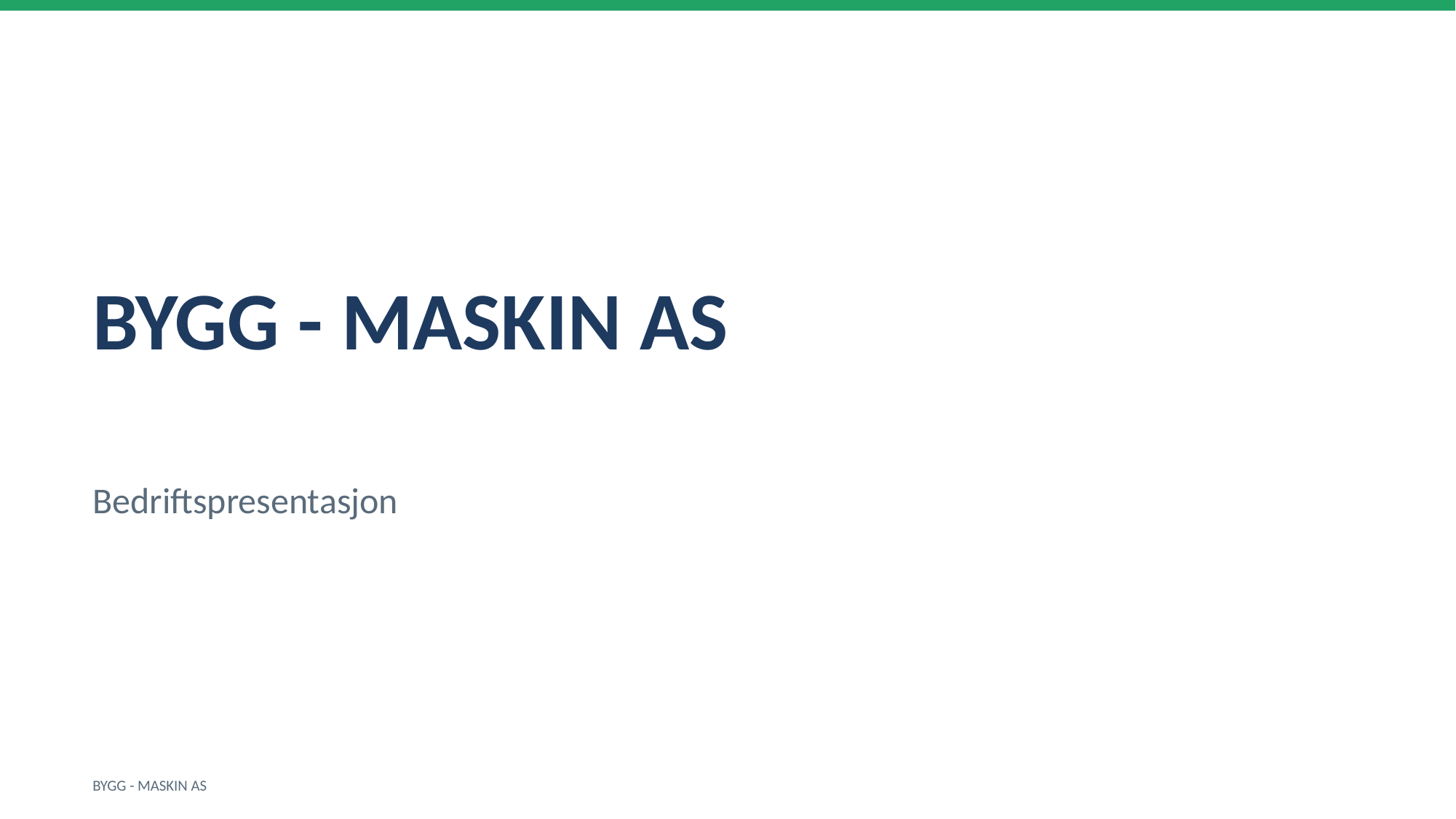

BYGG - MASKIN AS
Bedriftspresentasjon
BYGG - MASKIN AS